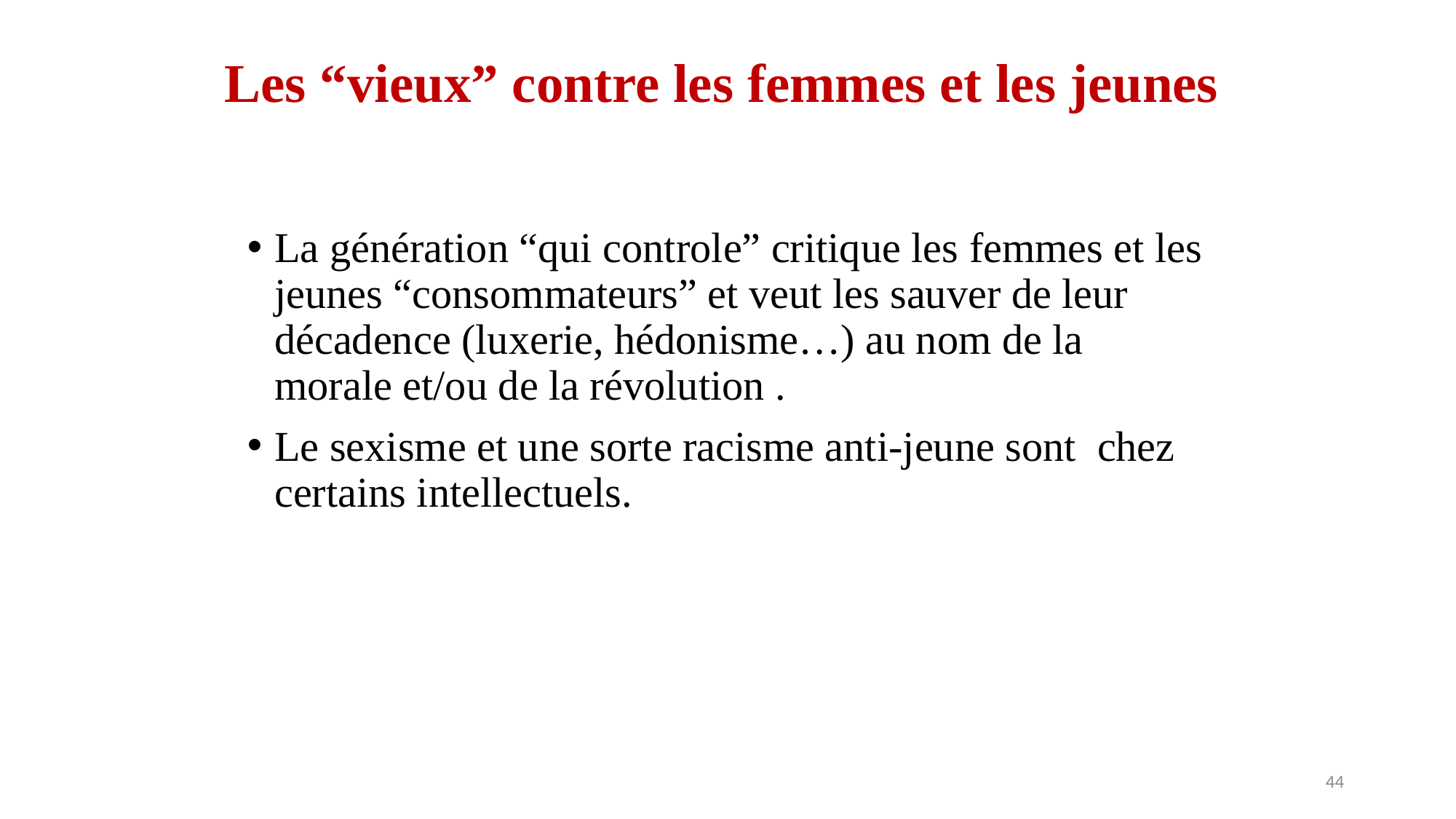

# Les “vieux” contre les femmes et les jeunes
La génération “qui controle” critique les femmes et les jeunes “consommateurs” et veut les sauver de leur décadence (luxerie, hédonisme…) au nom de la morale et/ou de la révolution .
Le sexisme et une sorte racisme anti-jeune sont  chez certains intellectuels.
44